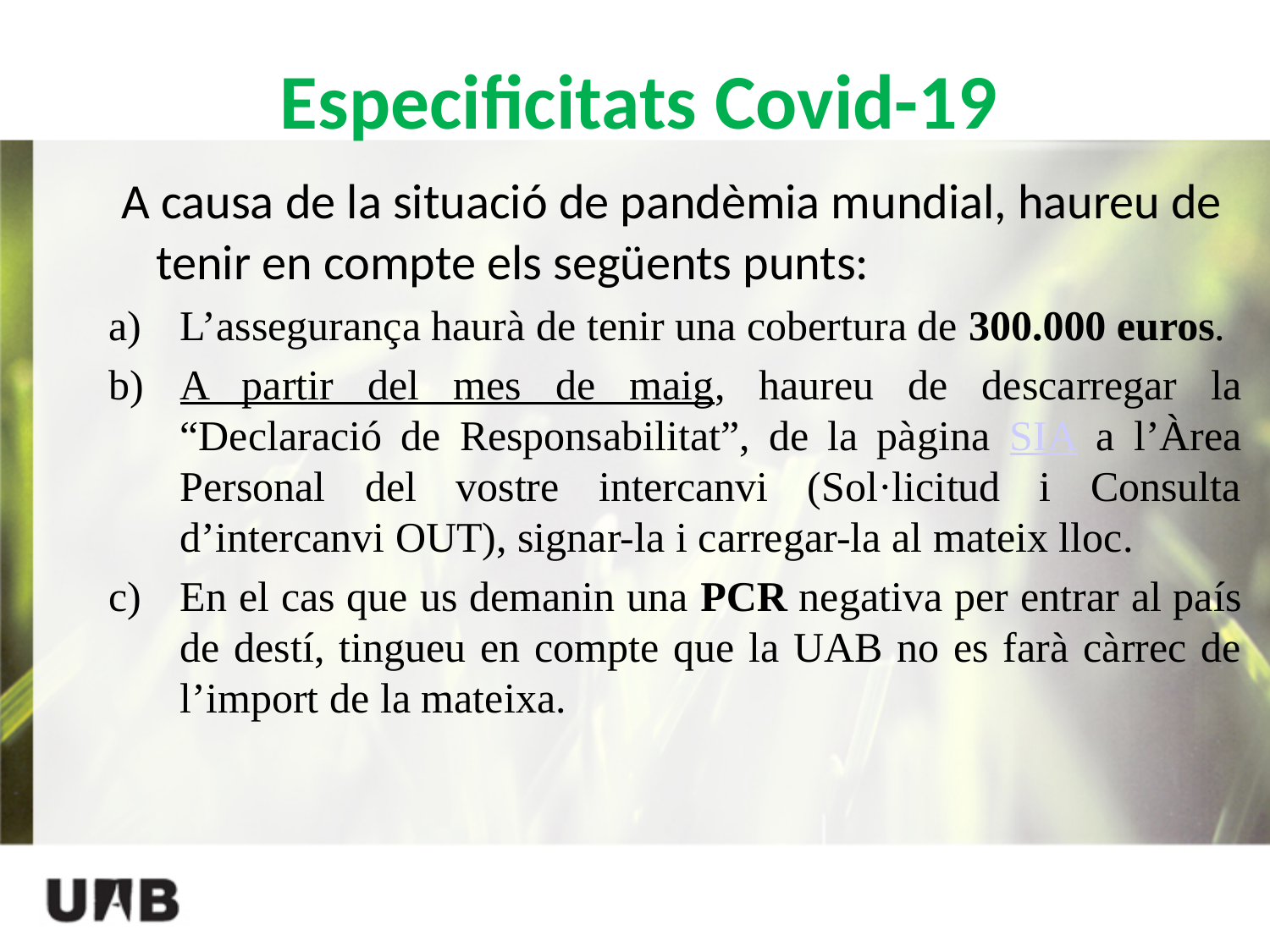

# Especificitats Covid-19
 A causa de la situació de pandèmia mundial, haureu de tenir en compte els següents punts:
L’assegurança haurà de tenir una cobertura de 300.000 euros.
A partir del mes de maig, haureu de descarregar la “Declaració de Responsabilitat”, de la pàgina SIA a l’Àrea Personal del vostre intercanvi (Sol·licitud i Consulta d’intercanvi OUT), signar-la i carregar-la al mateix lloc.
En el cas que us demanin una PCR negativa per entrar al país de destí, tingueu en compte que la UAB no es farà càrrec de l’import de la mateixa.